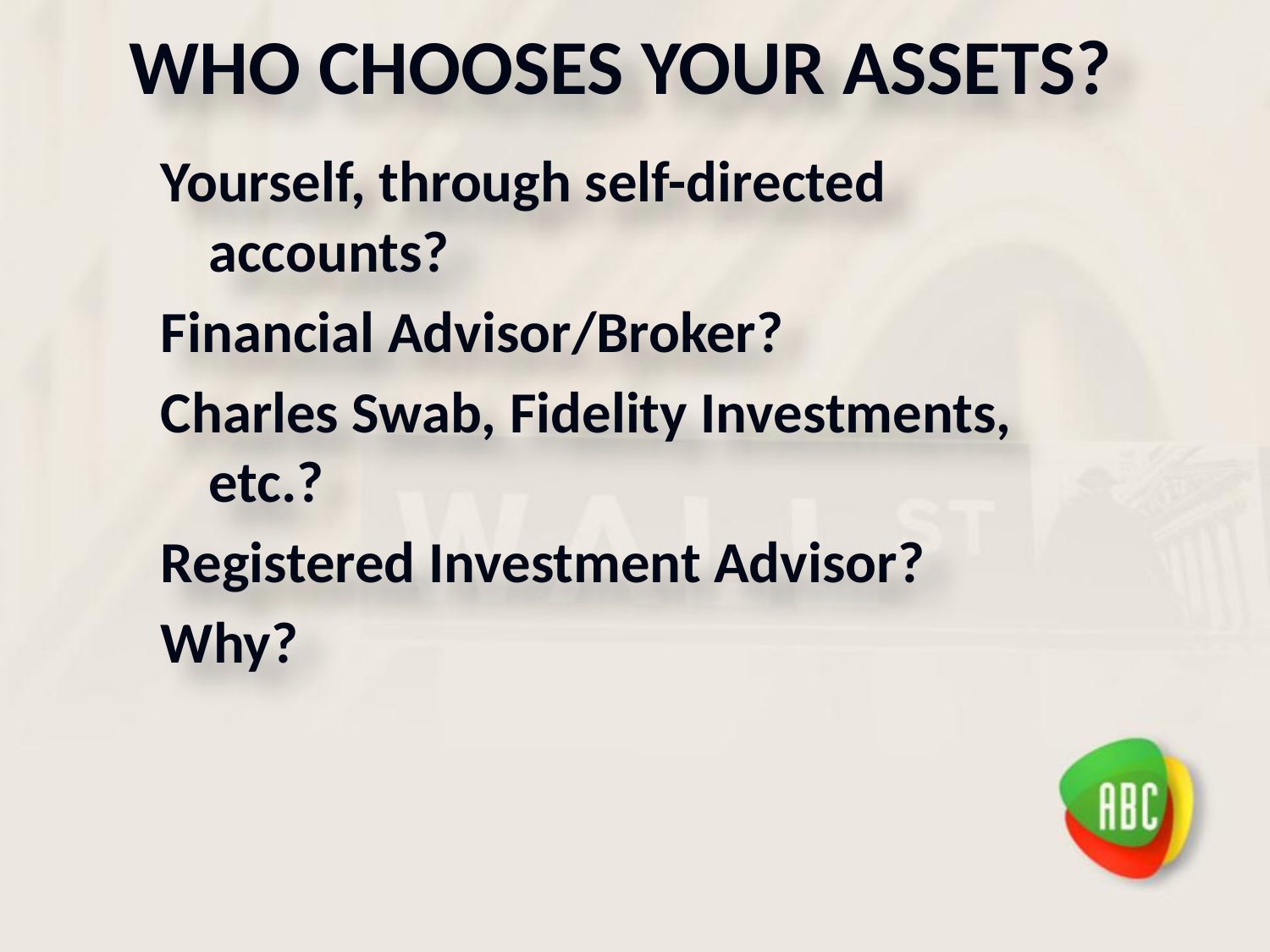

# WHO CHOOSES YOUR ASSETS?
Yourself, through self-directed accounts?
Financial Advisor/Broker?
Charles Swab, Fidelity Investments, etc.?
Registered Investment Advisor?
Why?